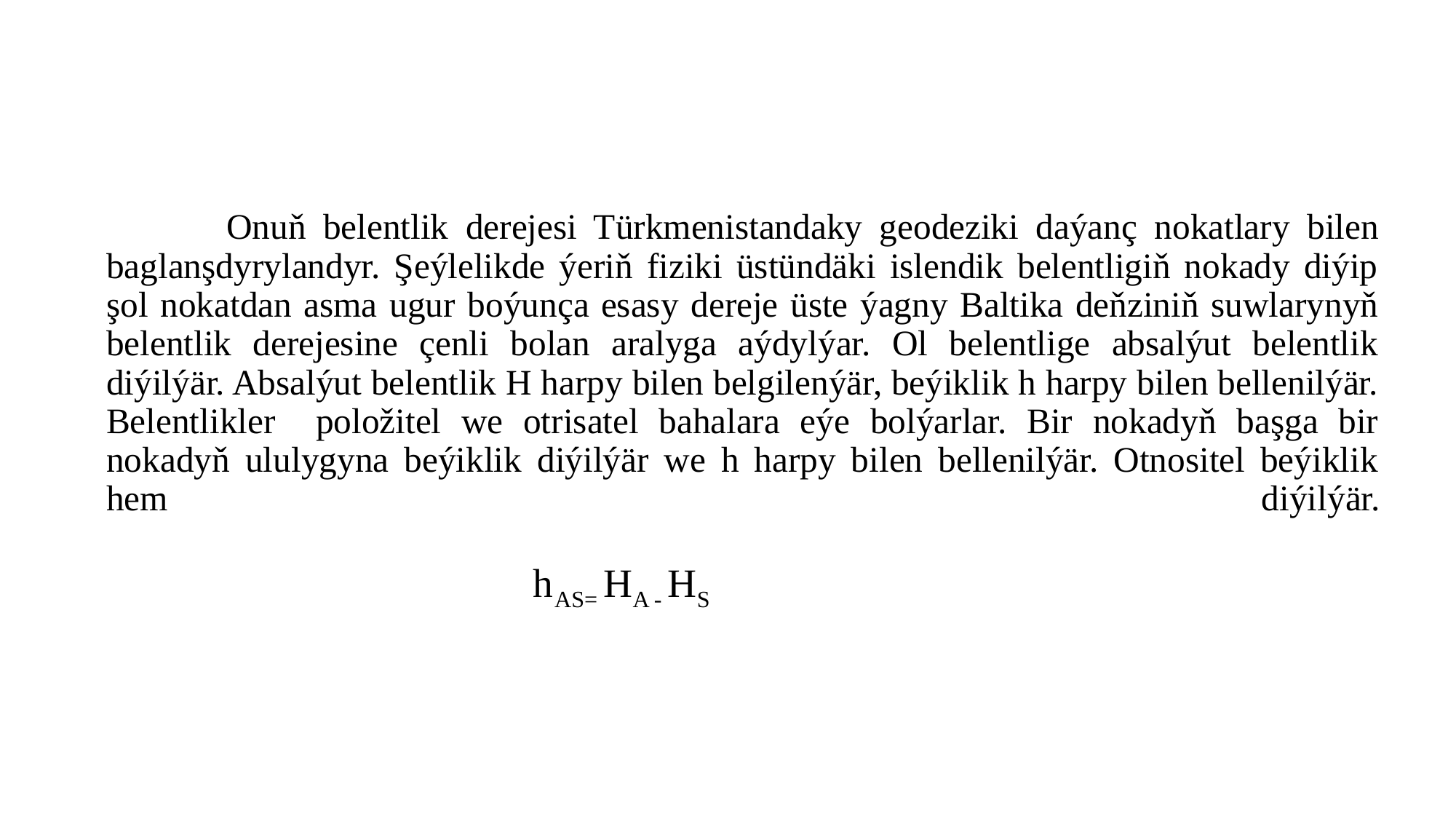

# Onuň belentlik derejesi Türkmenistandaky geodeziki daýanç nokatlary bilen baglanşdyrylandyr. Şeýlelikde ýeriň fiziki üstündäki islendik belentligiň nokady diýip şol nokatdan asma ugur boýunça esasy dereje üste ýagny Baltika deňziniň suwlarynyň belentlik derejesine çenli bolan aralyga aýdylýar. Ol belentlige absalýut belentlik diýilýär. Absalýut belentlik H harpy bilen belgilenýär, beýiklik h harpy bilen bellenilýär. Belentlikler  položitel we otrisatel bahalara eýe bolýarlar. Bir nokadyň başga bir nokadyň ululygyna beýiklik diýilýär we h harpy bilen bellenilýär. Otnositel beýiklik hem diýilýär. hAS= HA - HS